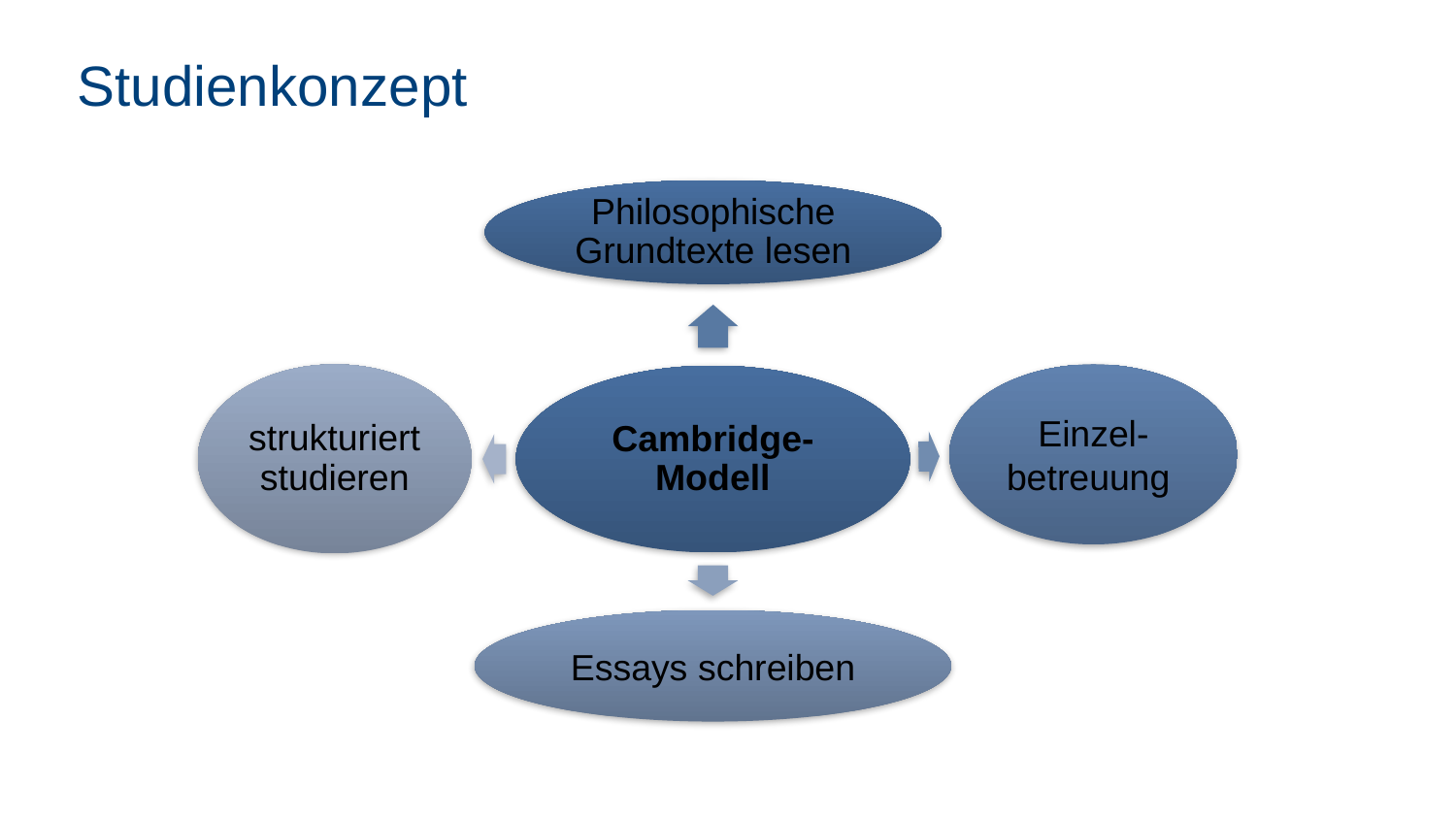

# Studienkonzept
Cambridge- Modell

Philosophische Grundtexte lesen

Einzel-
betreuung

Essays schreiben

strukturiert studieren